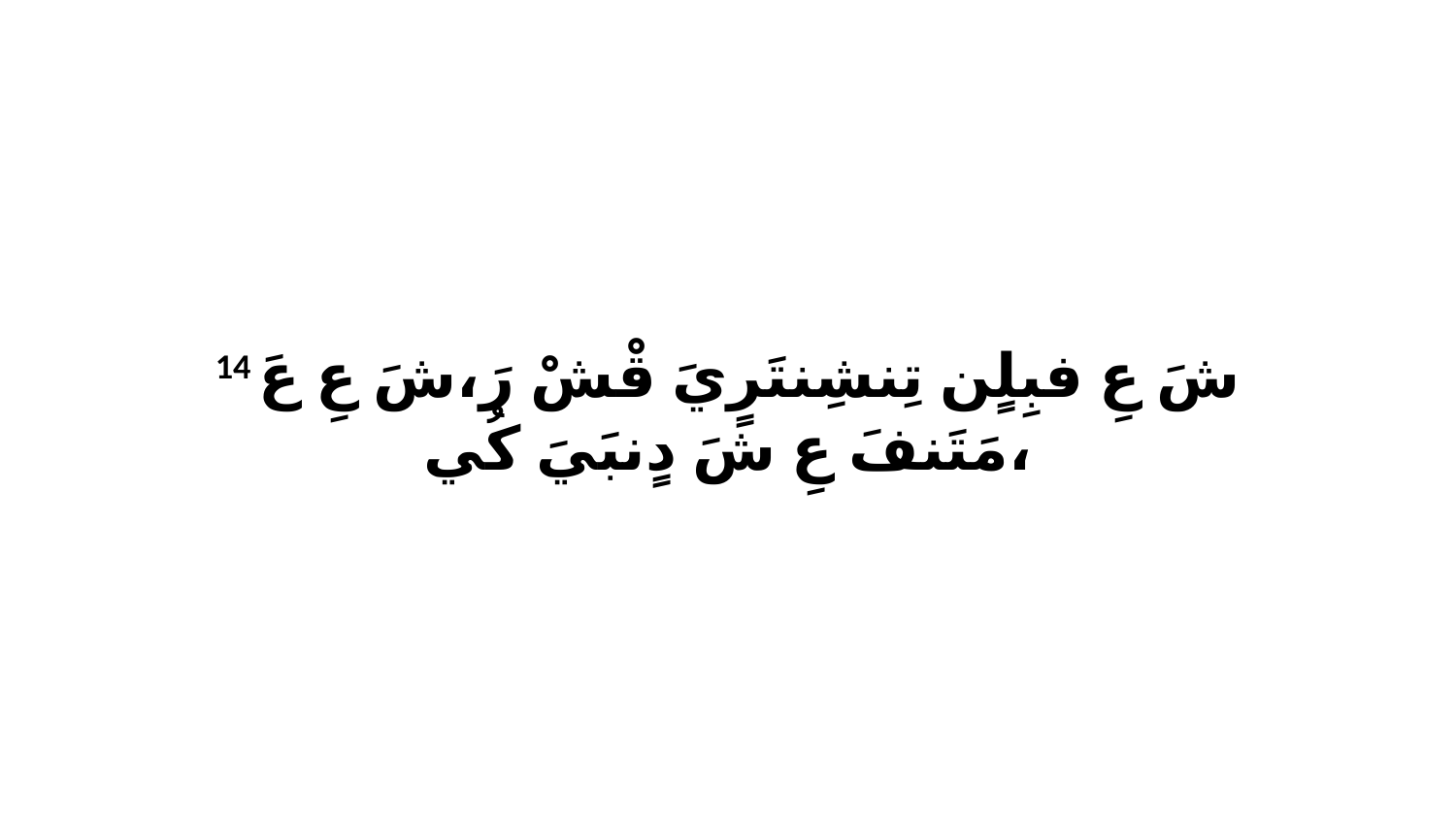

14 شَ عِ فبِلٍن تِنشِنتَرٍيَ قْشْ رَ،شَ عِ عَ مَتَنفَ عِ شَ دٍنبَيَ كُي،